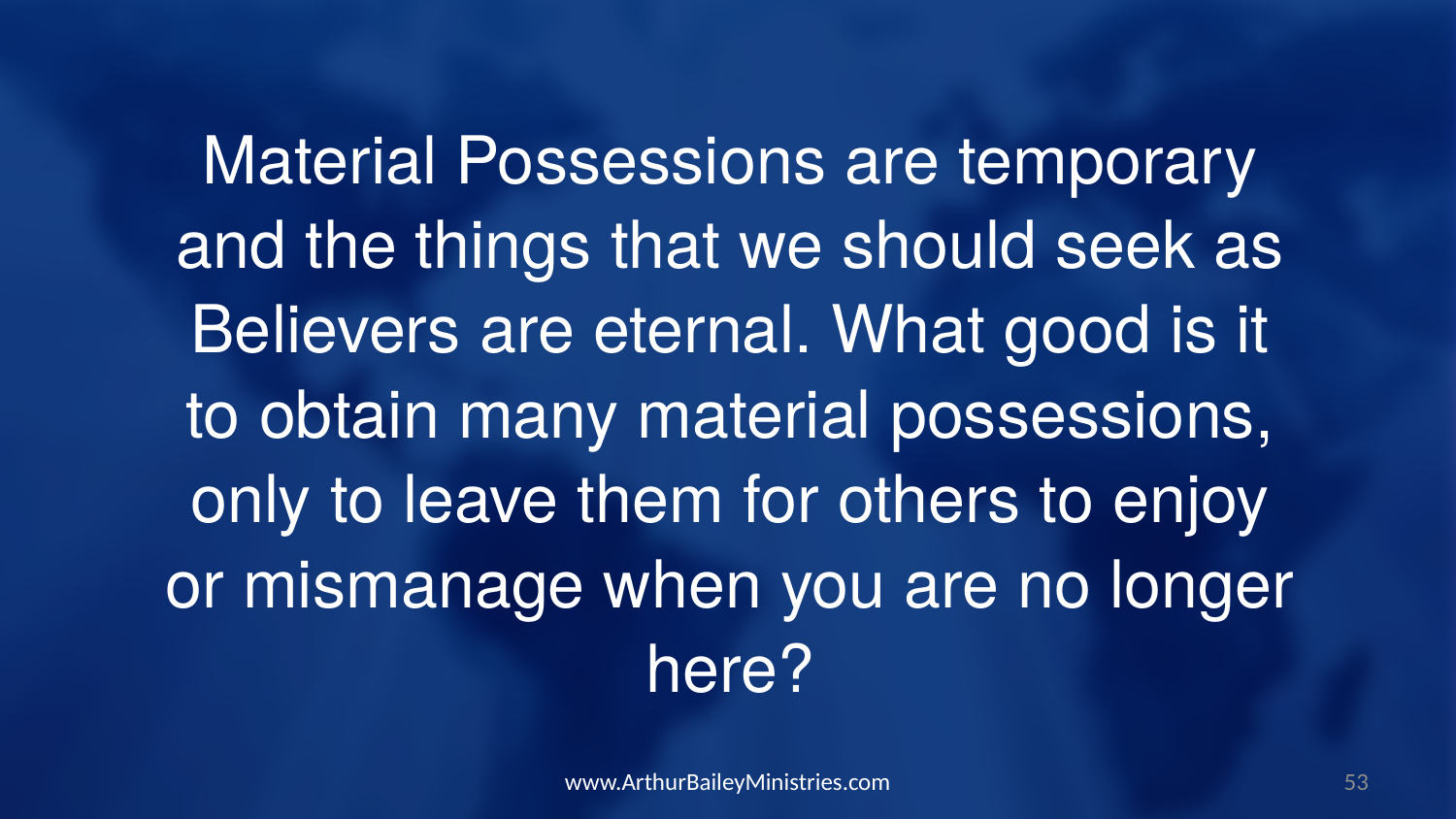

Material Possessions are temporary and the things that we should seek as Believers are eternal. What good is it to obtain many material possessions, only to leave them for others to enjoy or mismanage when you are no longer here?

www.ArthurBaileyMinistries.com
53